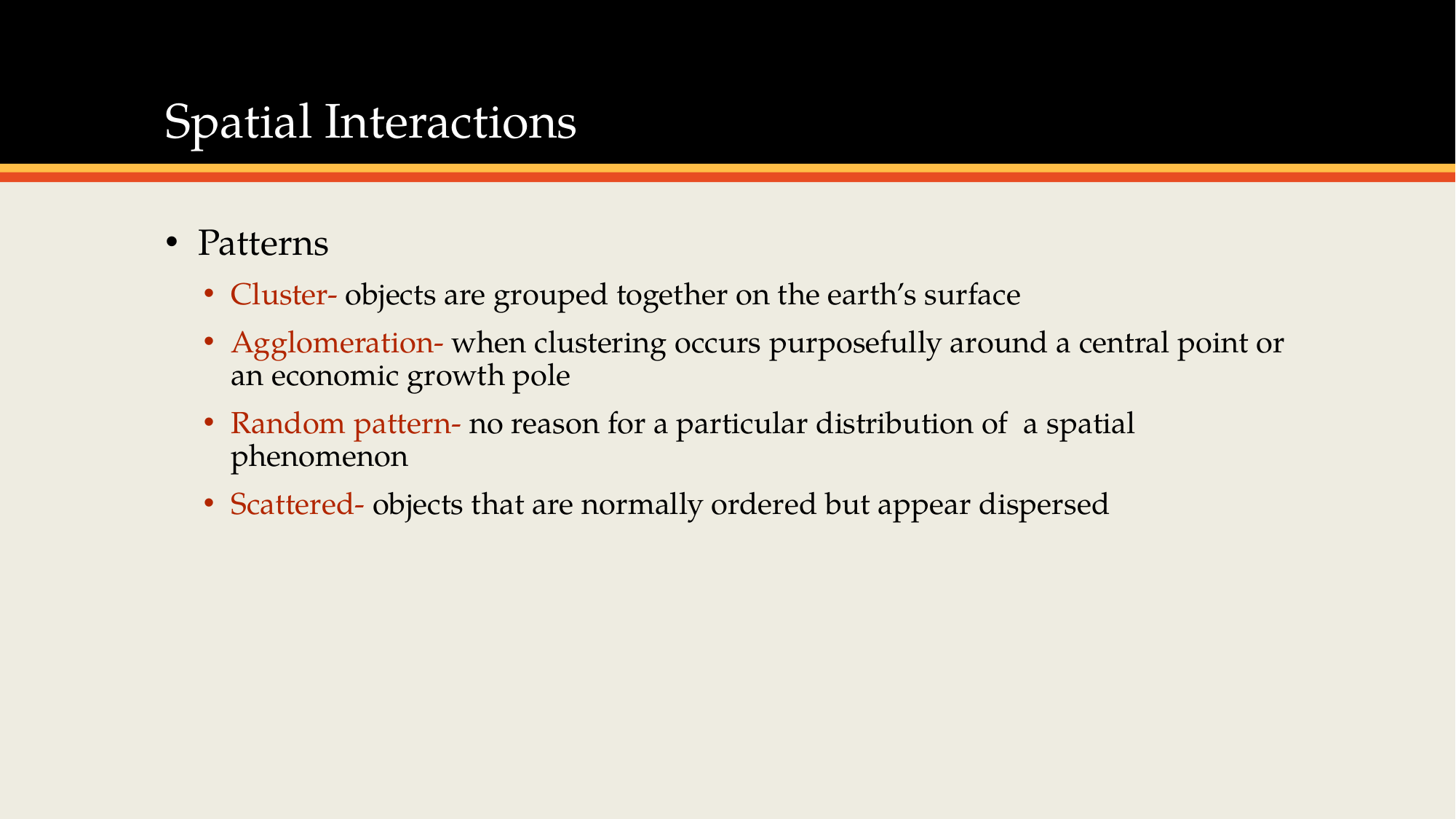

# Spatial Interactions
Patterns
Cluster- objects are grouped together on the earth’s surface
Agglomeration- when clustering occurs purposefully around a central point or an economic growth pole
Random pattern- no reason for a particular distribution of  a spatial phenomenon
Scattered- objects that are normally ordered but appear dispersed